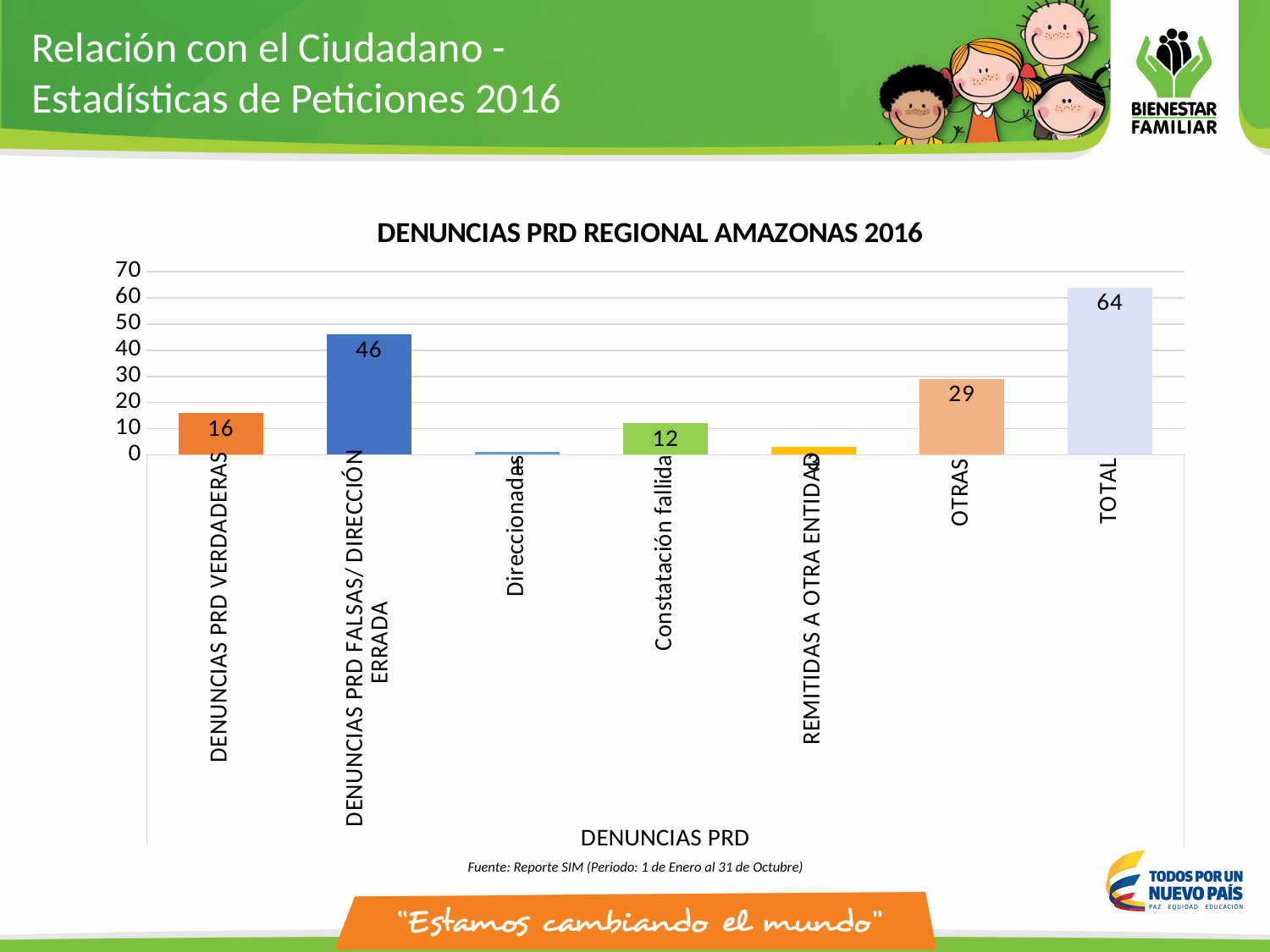

Relación con el Ciudadano -
Estadísticas de Peticiones 2016

### Chart: DENUNCIAS PRD REGIONAL AMAZONAS 2016

| Category |  |
|---|---|
| DENUNCIAS PRD VERDADERAS | 16.0 |
| DENUNCIAS PRD FALSAS/ DIRECCIÓN ERRADA | 46.0 |
| Direccionadas | 1.0 |
| Constatación fallida | 12.0 |
| REMITIDAS A OTRA ENTIDAD | 3.0 |
| OTRAS | 29.0 |
| TOTAL | 64.0 |
Fuente: Reporte SIM (Periodo: 1 de Enero al 31 de Octubre)